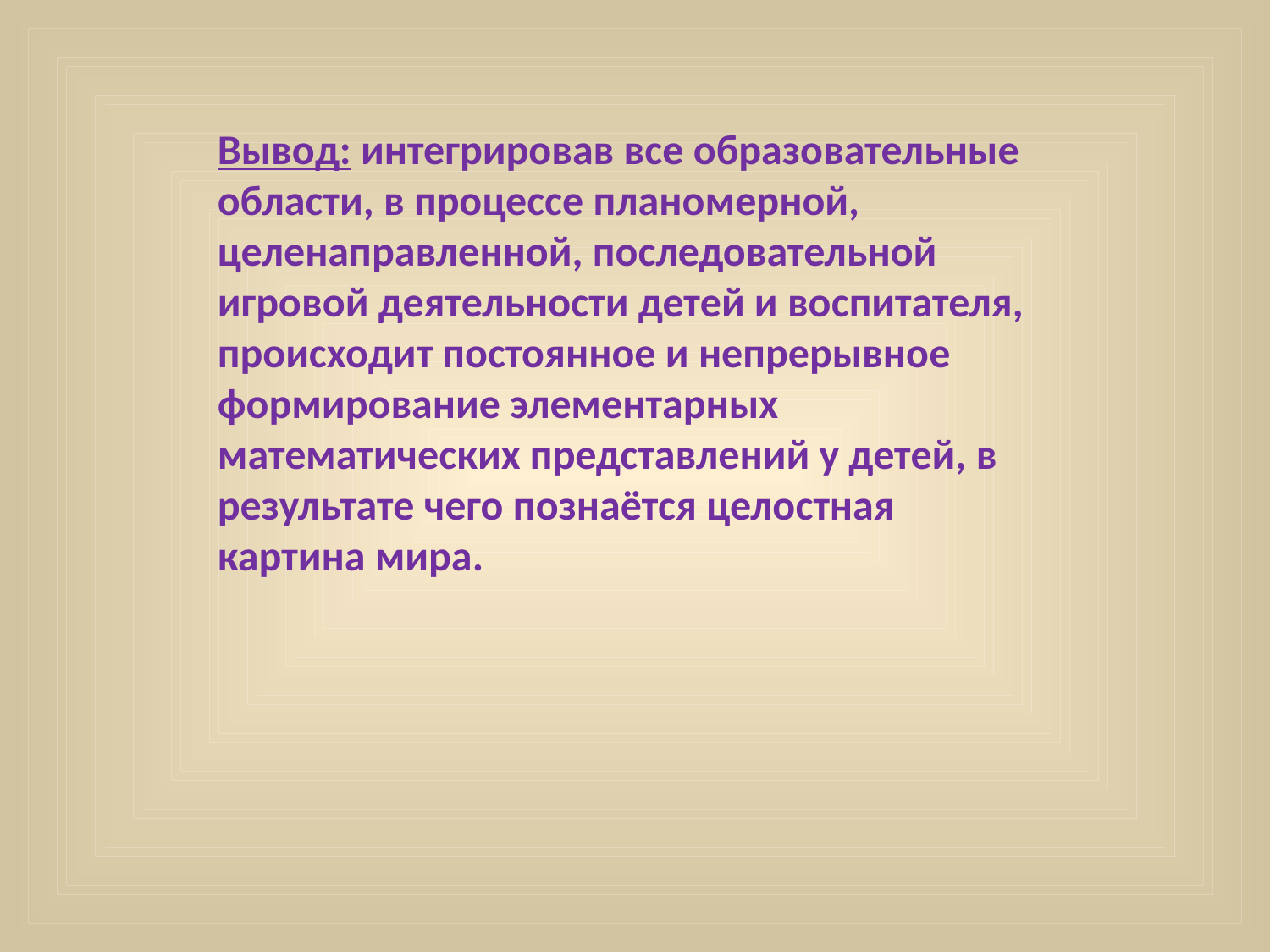

Вывод: интегрировав все образовательные области, в процессе планомерной, целенаправленной, последовательной игровой деятельности детей и воспитателя, происходит постоянное и непрерывное формирование элементарных математических представлений у детей, в результате чего познаётся целостная картина мира.